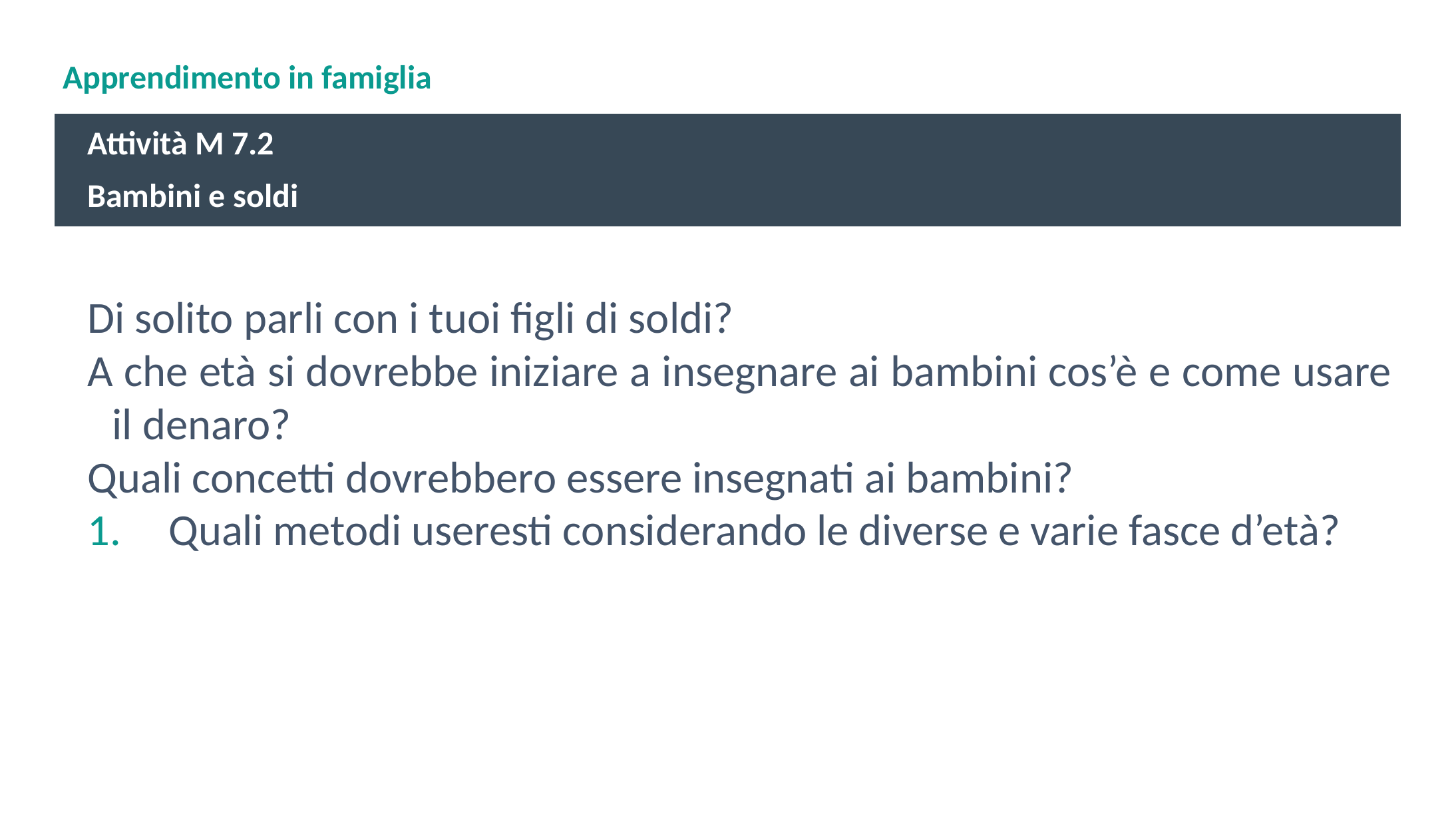

# Apprendimento in famiglia
Attività M 7.2
Bambini e soldi

Di solito parli con i tuoi figli di soldi?
A che età si dovrebbe iniziare a insegnare ai bambini cos’è e come usare il denaro?
Quali concetti dovrebbero essere insegnati ai bambini?
Quali metodi useresti considerando le diverse e varie fasce d’età?